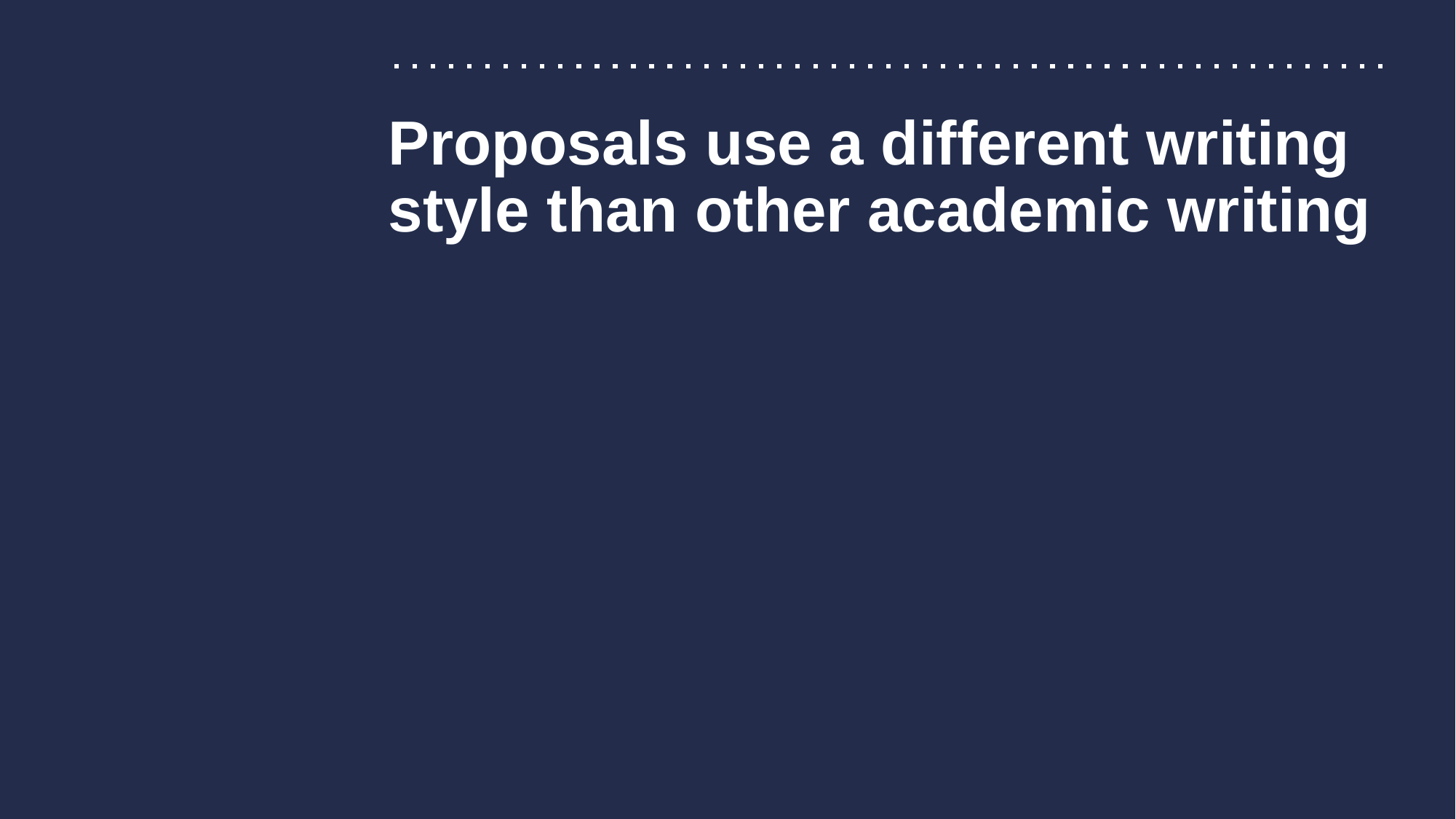

# Proposals use a different writing style than other academic writing